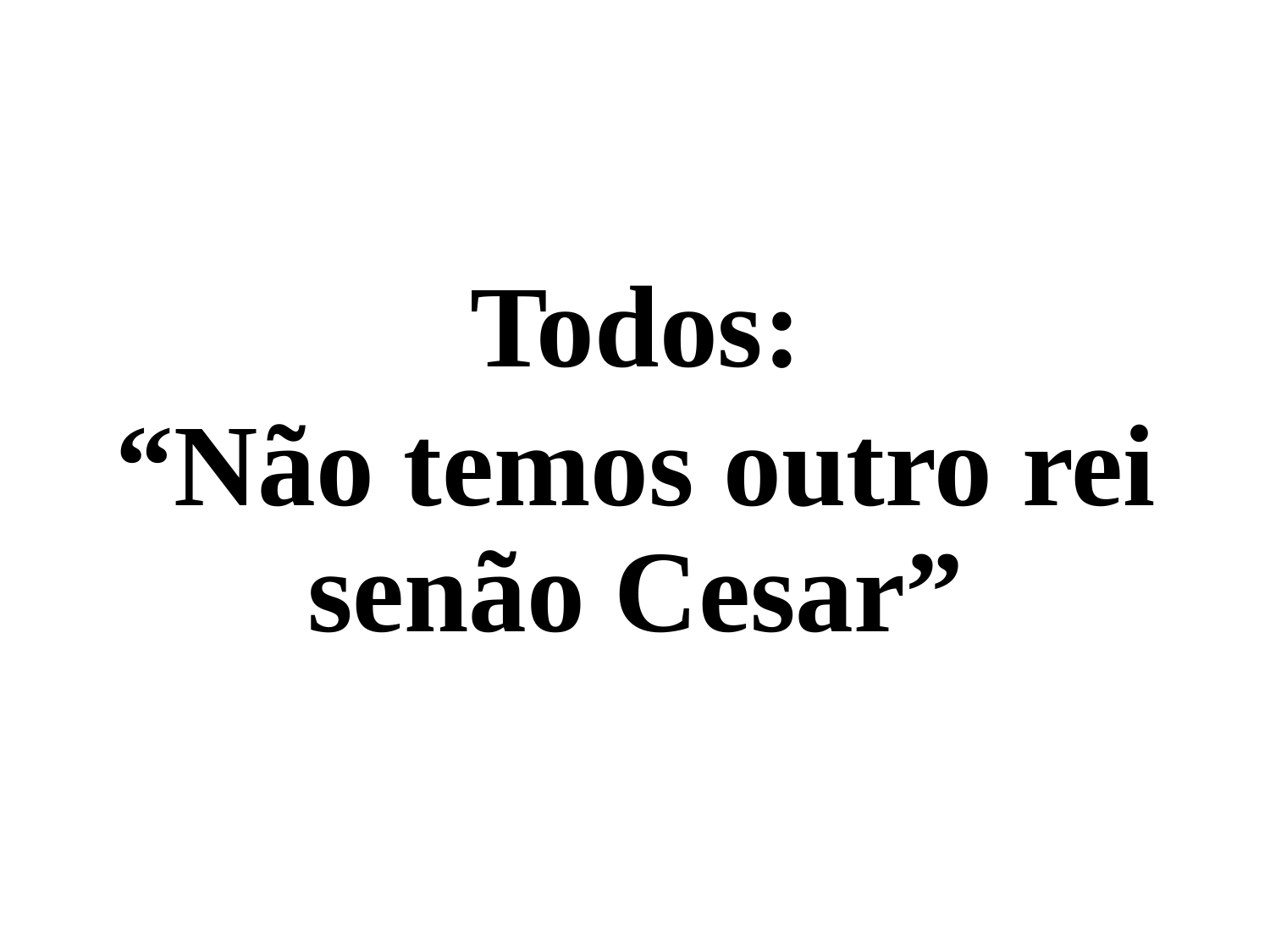

Todos:
“Não temos outro rei senão Cesar”